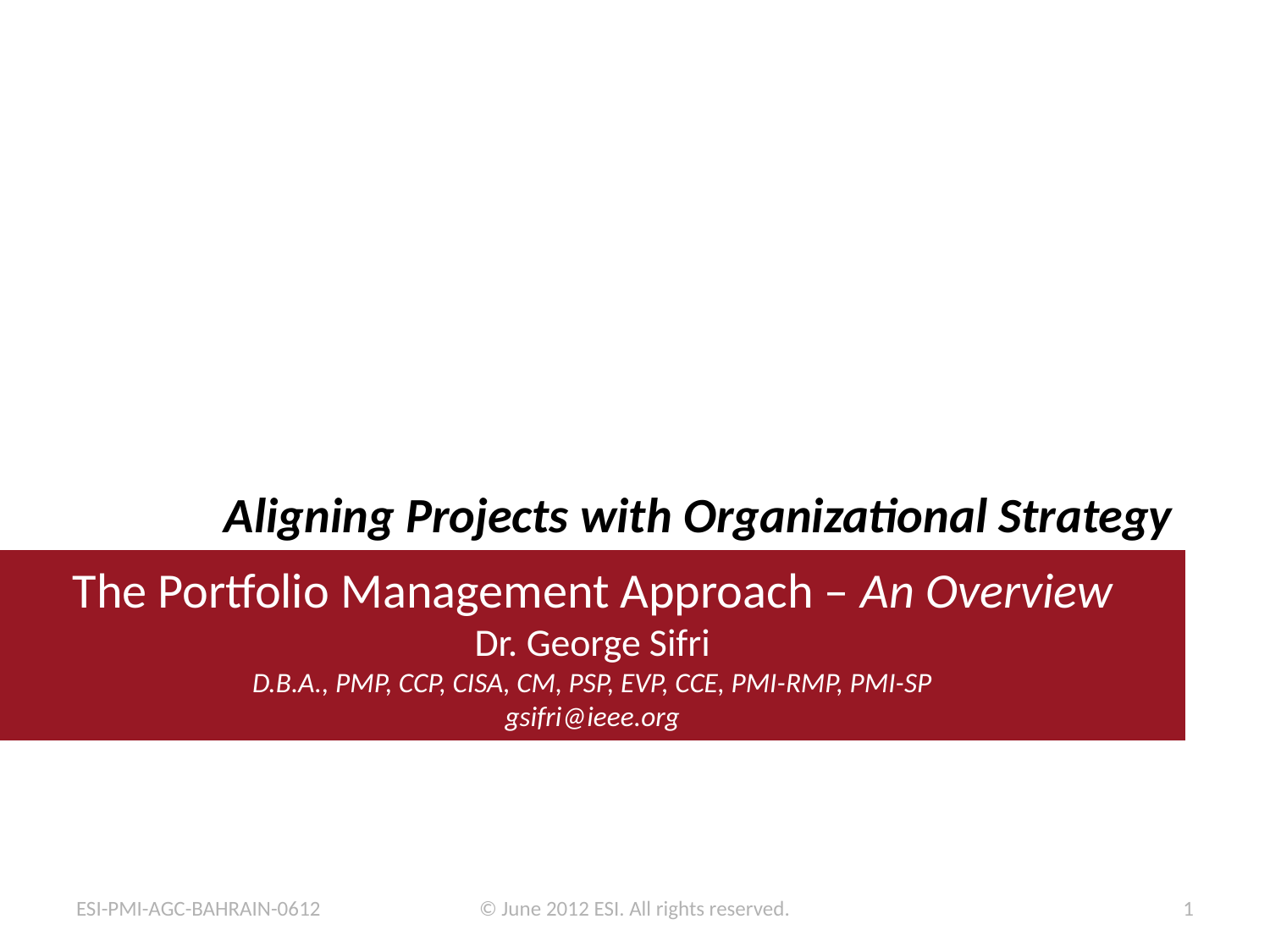

# The Portfolio Management Approach – An Overview Dr. George Sifri D.B.A., PMP, CCP, CISA, CM, PSP, EVP, CCE, PMI-RMP, PMI-SP gsifri@ieee.org
ESI-PMI-AGC-BAHRAIN-0612
© June 2012 ESI. All rights reserved.
1